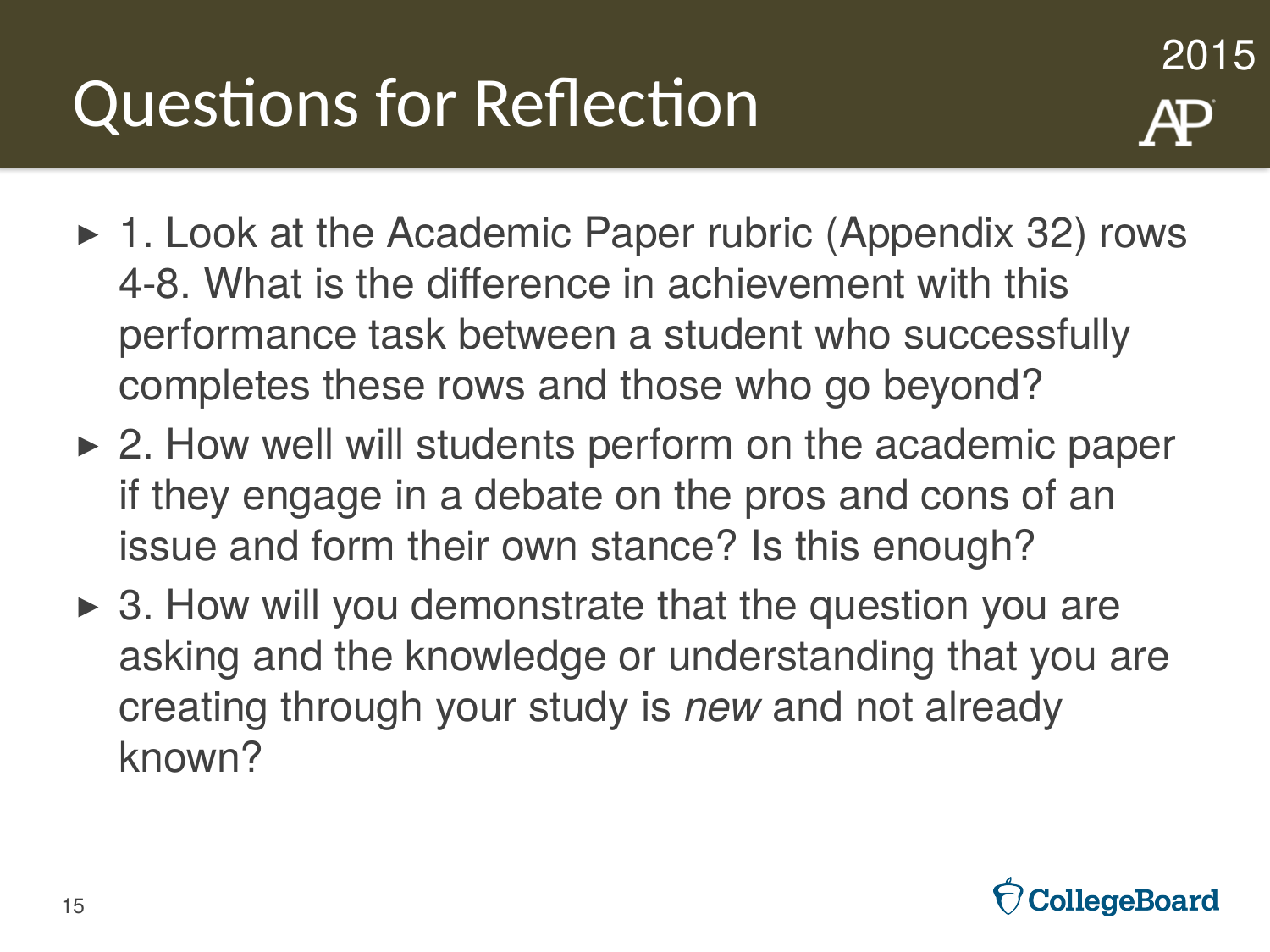

# Questions for Reflection
1. Look at the Academic Paper rubric (Appendix 32) rows 4-8. What is the difference in achievement with this performance task between a student who successfully completes these rows and those who go beyond?
2. How well will students perform on the academic paper if they engage in a debate on the pros and cons of an issue and form their own stance? Is this enough?
3. How will you demonstrate that the question you are asking and the knowledge or understanding that you are creating through your study is new and not already known?